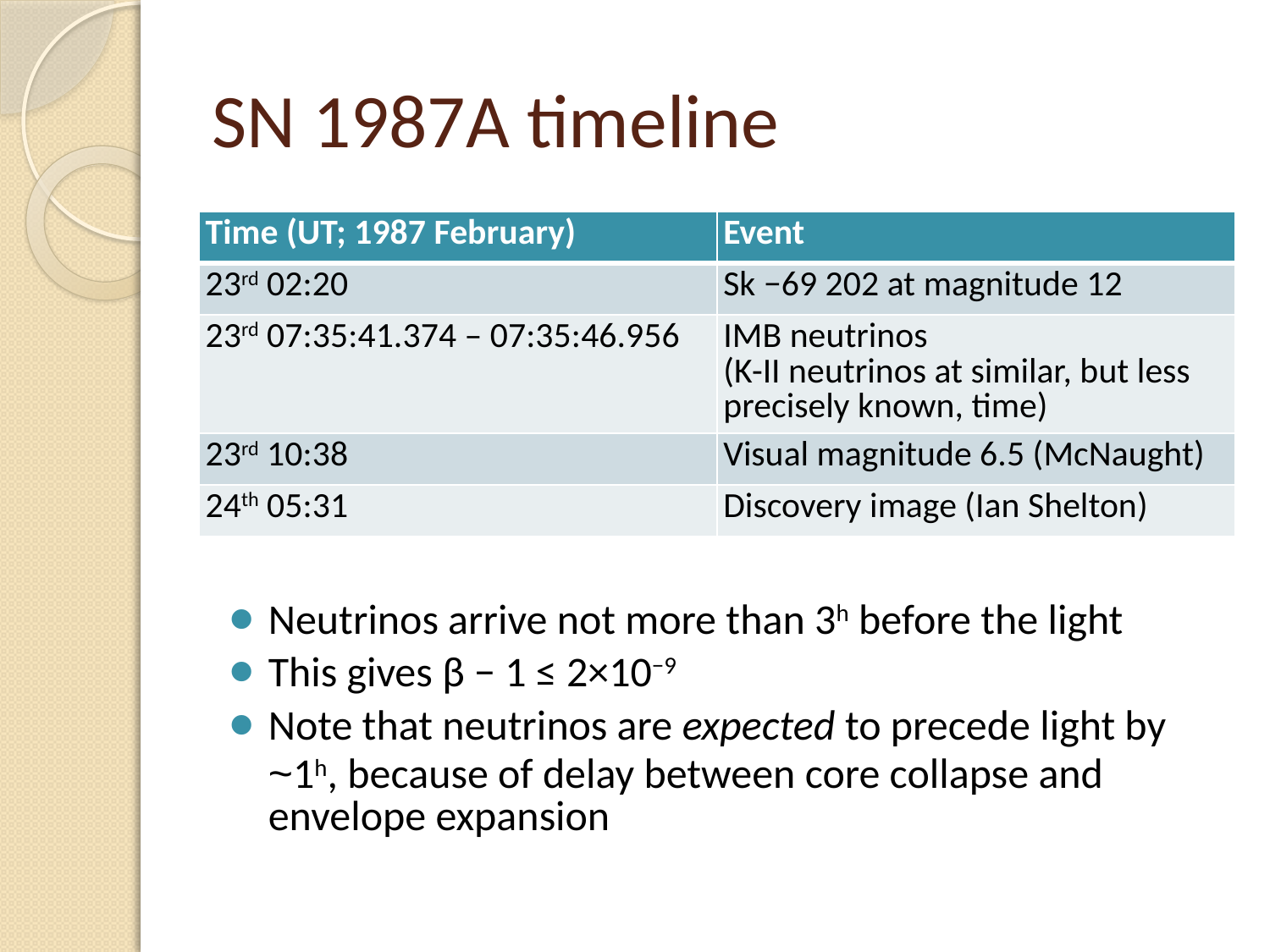

# SN 1987A timeline
| Time (UT; 1987 February) | Event |
| --- | --- |
| 23rd 02:20 | Sk −69 202 at magnitude 12 |
| 23rd 07:35:41.374 – 07:35:46.956 | IMB neutrinos (K-II neutrinos at similar, but less precisely known, time) |
| 23rd 10:38 | Visual magnitude 6.5 (McNaught) |
| 24th 05:31 | Discovery image (Ian Shelton) |
Neutrinos arrive not more than 3h before the light
This gives β − 1 ≤ 2×10−9
Note that neutrinos are expected to precede light by ~1h, because of delay between core collapse and envelope expansion